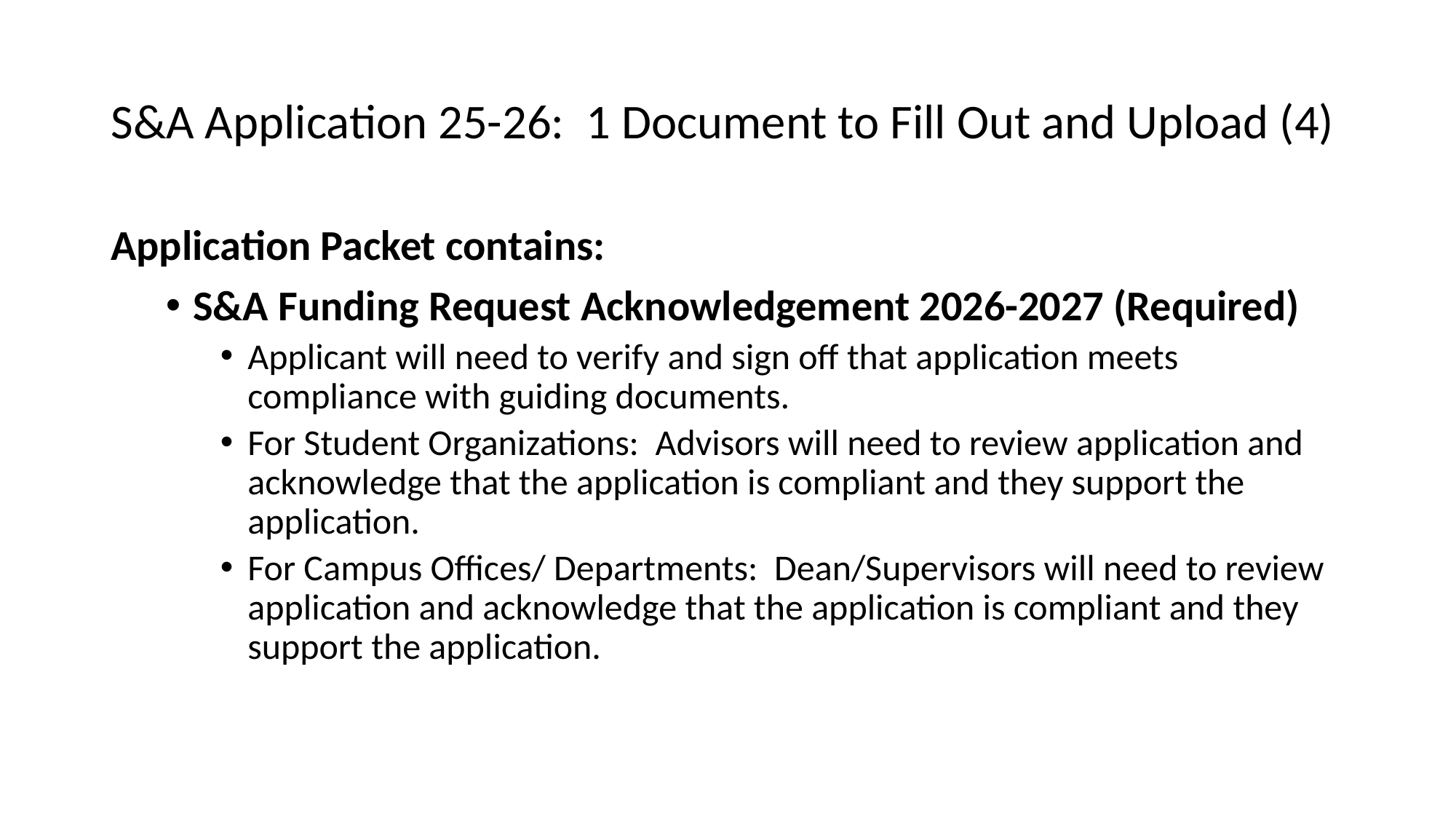

# S&A Application 25-26:  1 Document to Fill Out and Upload (4)
Application Packet contains:
S&A Funding Request Acknowledgement 2026-2027 (Required)
Applicant will need to verify and sign off that application meets compliance with guiding documents.
For Student Organizations:  Advisors will need to review application and acknowledge that the application is compliant and they support the application.
For Campus Offices/ Departments:  Dean/Supervisors will need to review application and acknowledge that the application is compliant and they support the application.